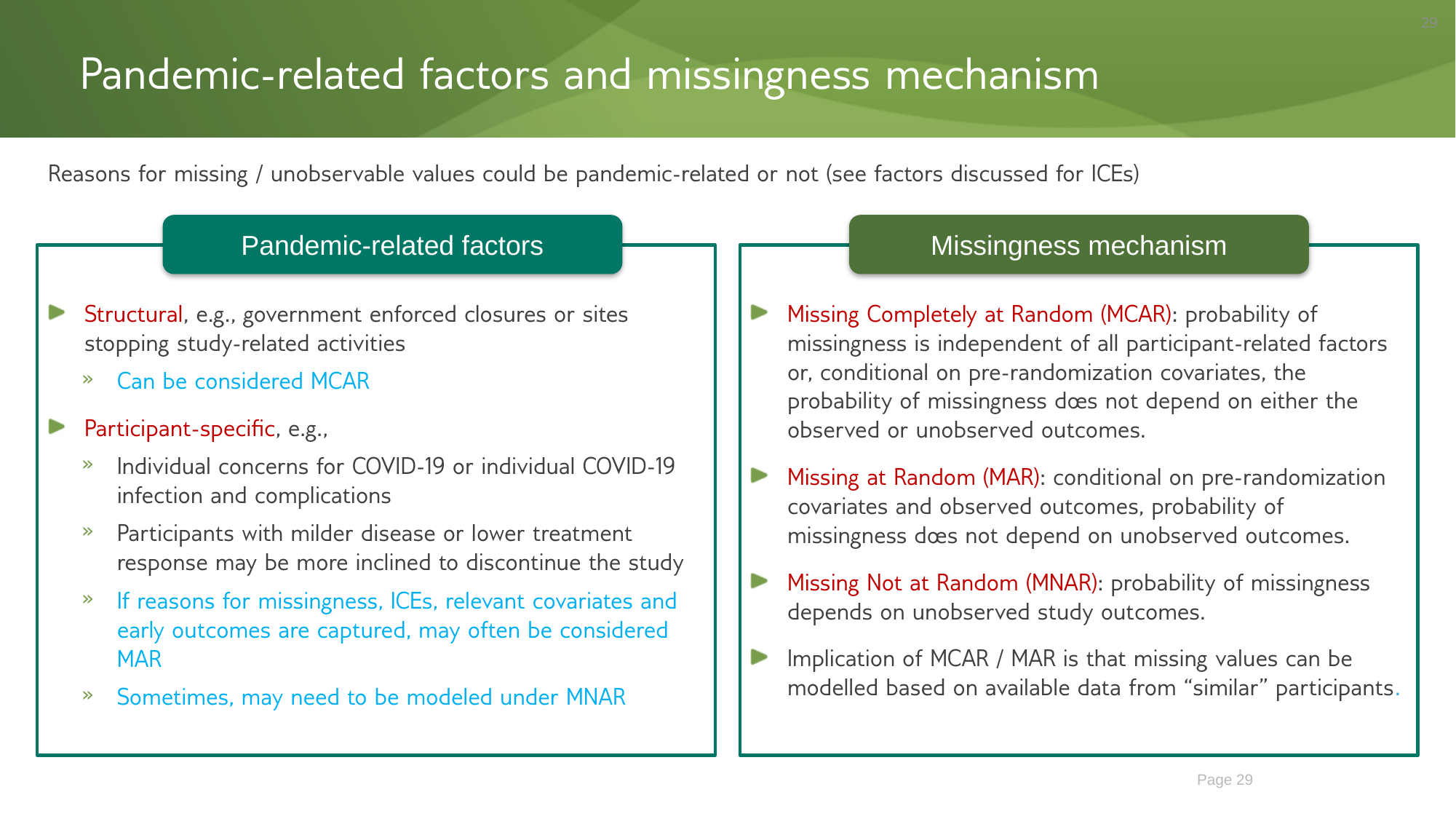

29
Pandemic-related factors and missingness mechanism
Reasons for missing / unobservable values could be pandemic-related or not (see factors discussed for ICEs)
Pandemic-related factors
Missingness mechanism

Structural, e.g., government enforced closures or sites stopping study-related activities
Can be considered MCAR
Participant-specific, e.g.,
Individual concerns for COVID-19 or individual COVID-19 infection and complications
Participants with milder disease or lower treatment response may be more inclined to discontinue the study
If reasons for missingness, ICEs, relevant covariates and early outcomes are captured, may often be considered MAR
Sometimes, may need to be modeled under MNAR

Missing Completely at Random (MCAR): probability of missingness is independent of all participant-related factors or, conditional on pre-randomization covariates, the probability of missingness does not depend on either the observed or unobserved outcomes.
Missing at Random (MAR): conditional on pre-randomization covariates and observed outcomes, probability of missingness does not depend on unobserved outcomes.
Missing Not at Random (MNAR): probability of missingness depends on unobserved study outcomes.
Implication of MCAR / MAR is that missing values can be modelled based on available data from “similar” participants.
Page 29